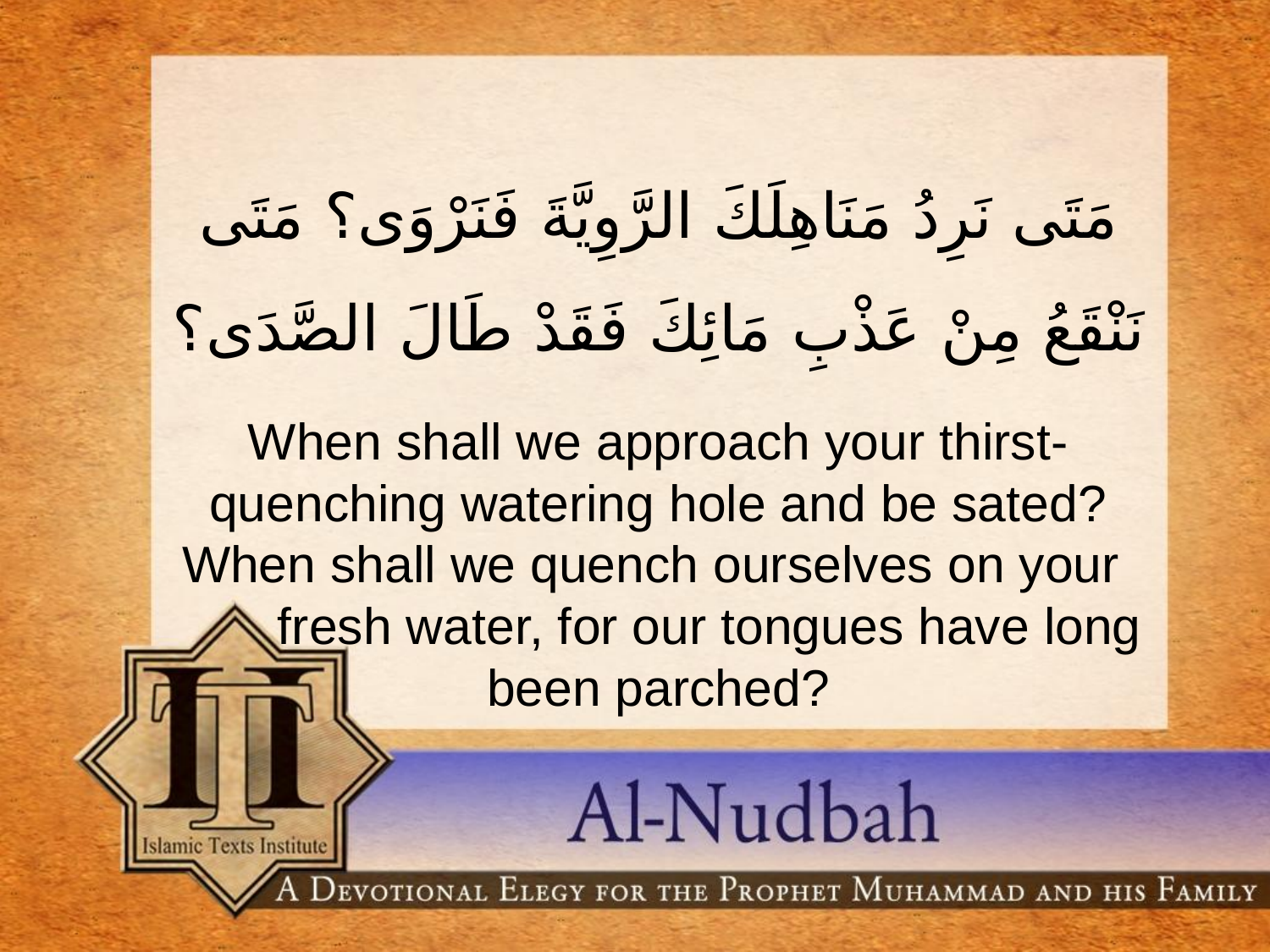

مَتَى نَرِدُ مَنَاهِلَكَ الرَّوِيَّةَ فَنَرْوَى؟ مَتَى نَنْقَعُ مِنْ عَذْبِ مَائِكَ فَقَدْ طَالَ الصَّدَى؟
When shall we approach your thirst-quenching watering hole and be sated? When shall we quench ourselves on your 	fresh water, for our tongues have long been parched?